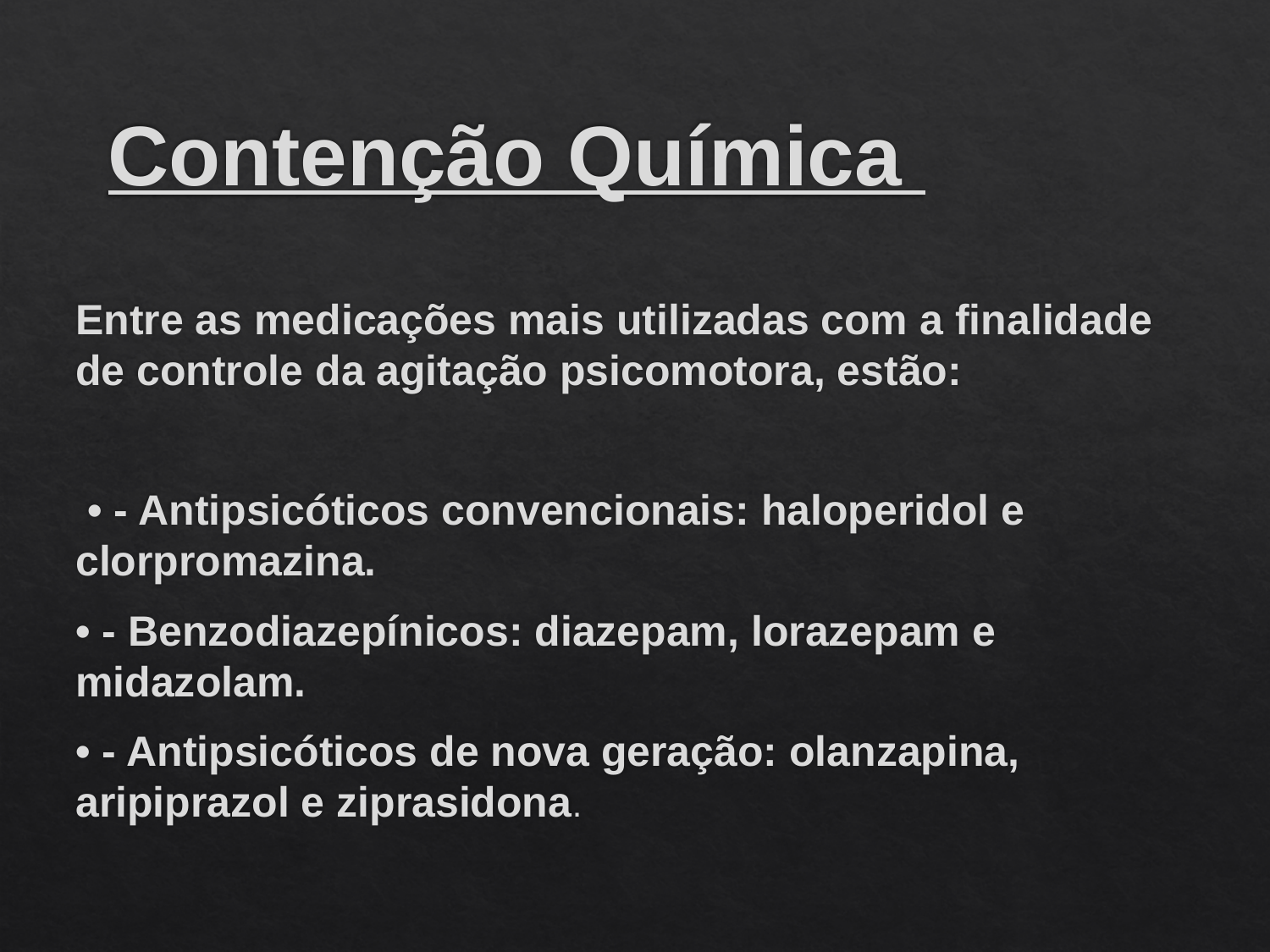

# Contenção Química
Entre as medicações mais utilizadas com a finalidade de controle da agitação psicomotora, estão:

 • - Antipsicóticos convencionais: haloperidol e clorpromazina.
• - Benzodiazepínicos: diazepam, lorazepam e midazolam.
• - Antipsicóticos de nova geração: olanzapina, aripiprazol e ziprasidona.